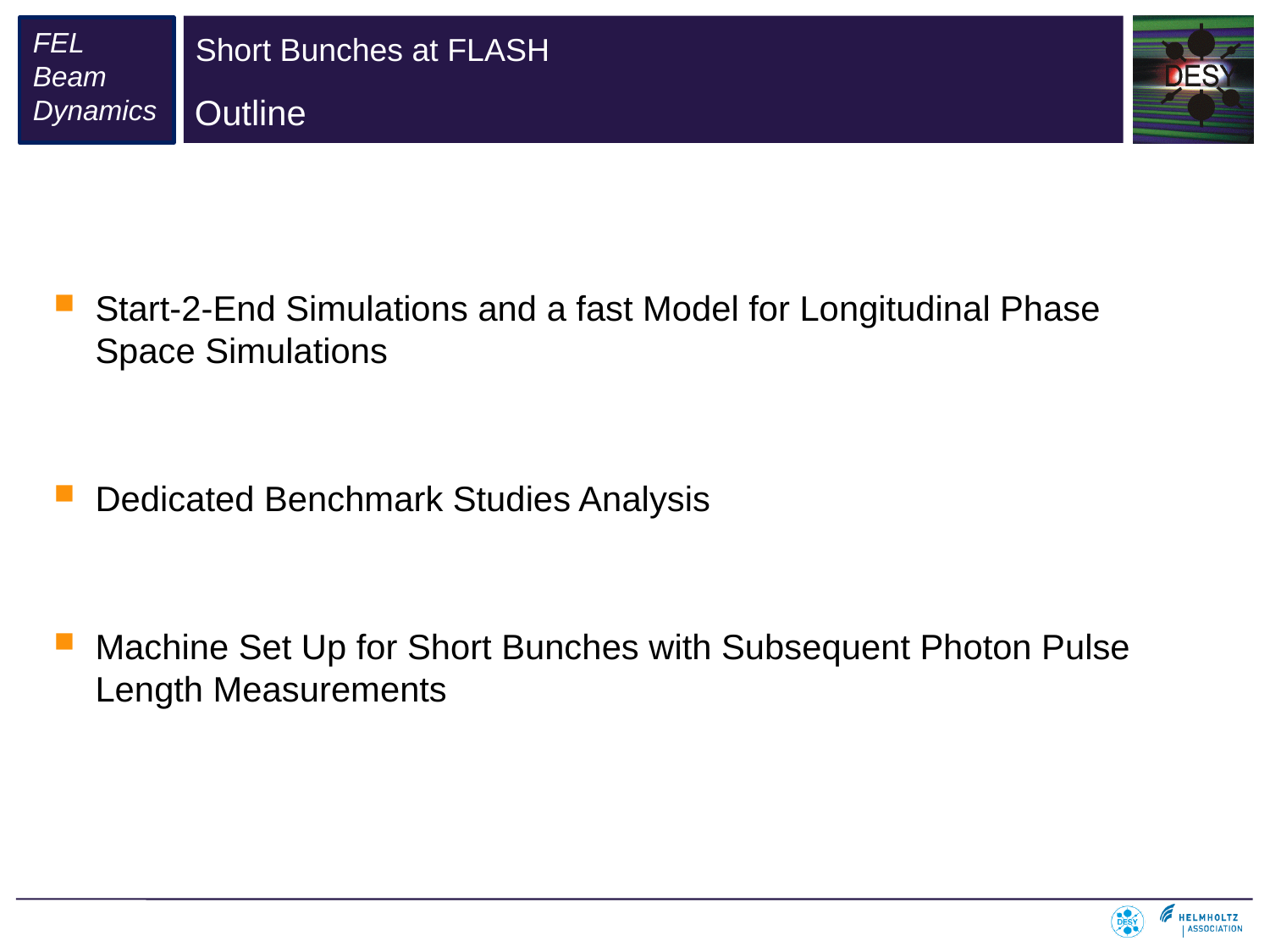

# Outline

Start-2-End Simulations and a fast Model for Longitudinal Phase Space Simulations

Dedicated Benchmark Studies Analysis

Machine Set Up for Short Bunches with Subsequent Photon Pulse Length Measurements